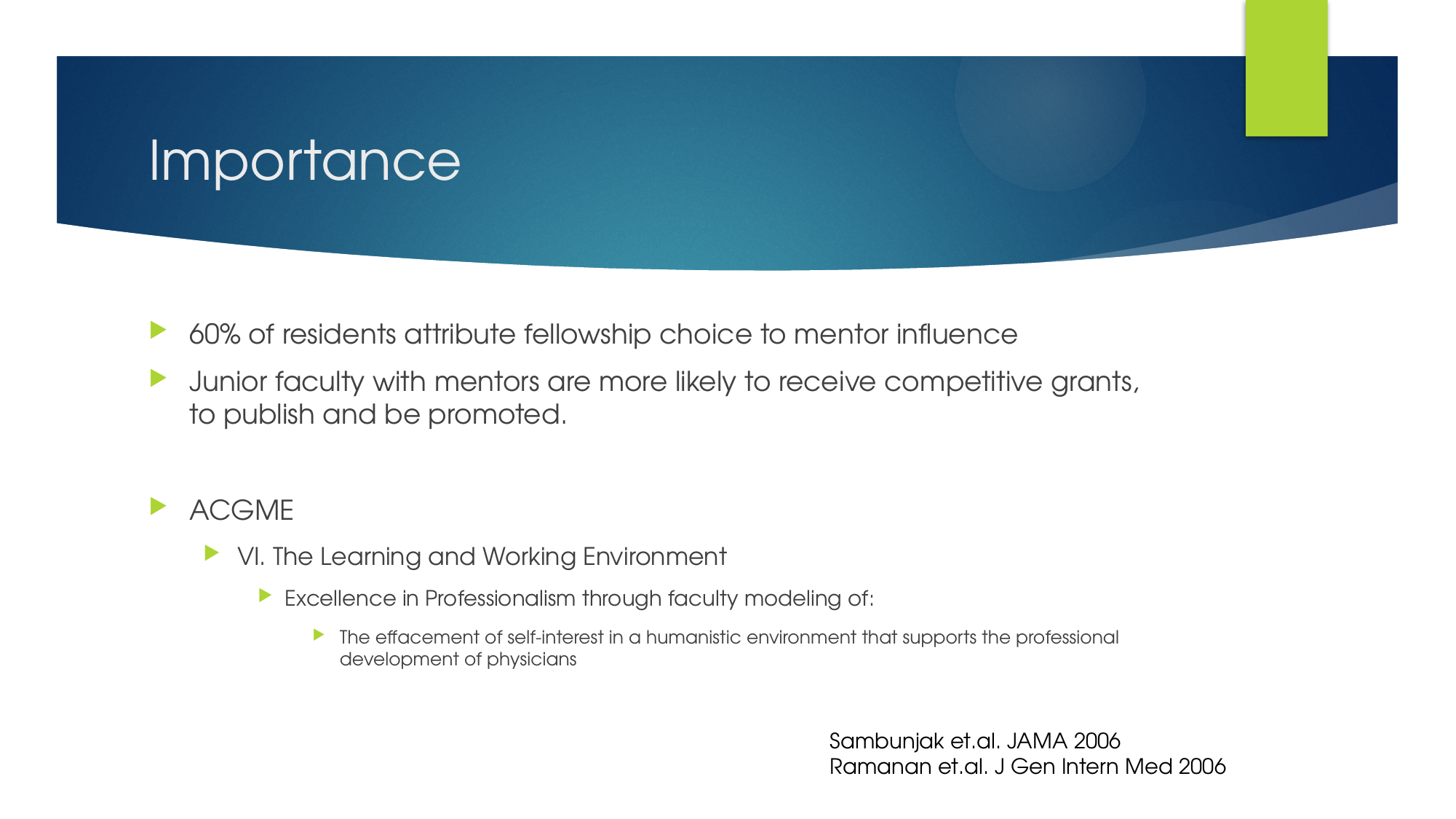

# Importance
60% of residents attribute fellowship choice to mentor influence
Junior faculty with mentors are more likely to receive competitive grants, to publish and be promoted.

ACGME
VI. The Learning and Working Environment
Excellence in Professionalism through faculty modeling of:
The effacement of self-interest in a humanistic environment that supports the professional development of physicians
Sambunjak et.al. JAMA 2006
Ramanan et.al. J Gen Intern Med 2006